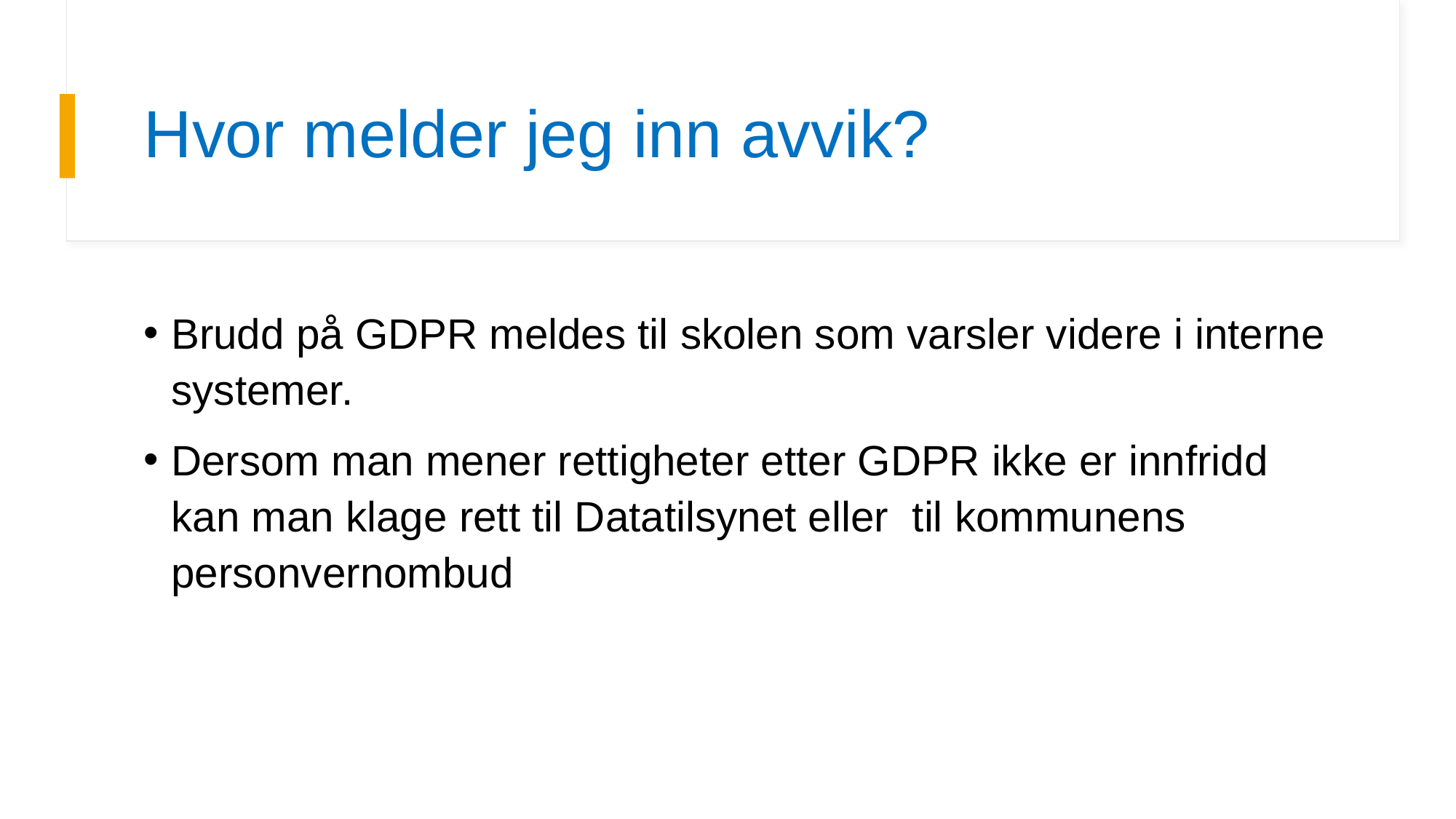

# Hvor melder jeg inn avvik?
Brudd på GDPR meldes til skolen som varsler videre i interne systemer.
Dersom man mener rettigheter etter GDPR ikke er innfridd kan man klage rett til Datatilsynet eller  til kommunens personvernombud